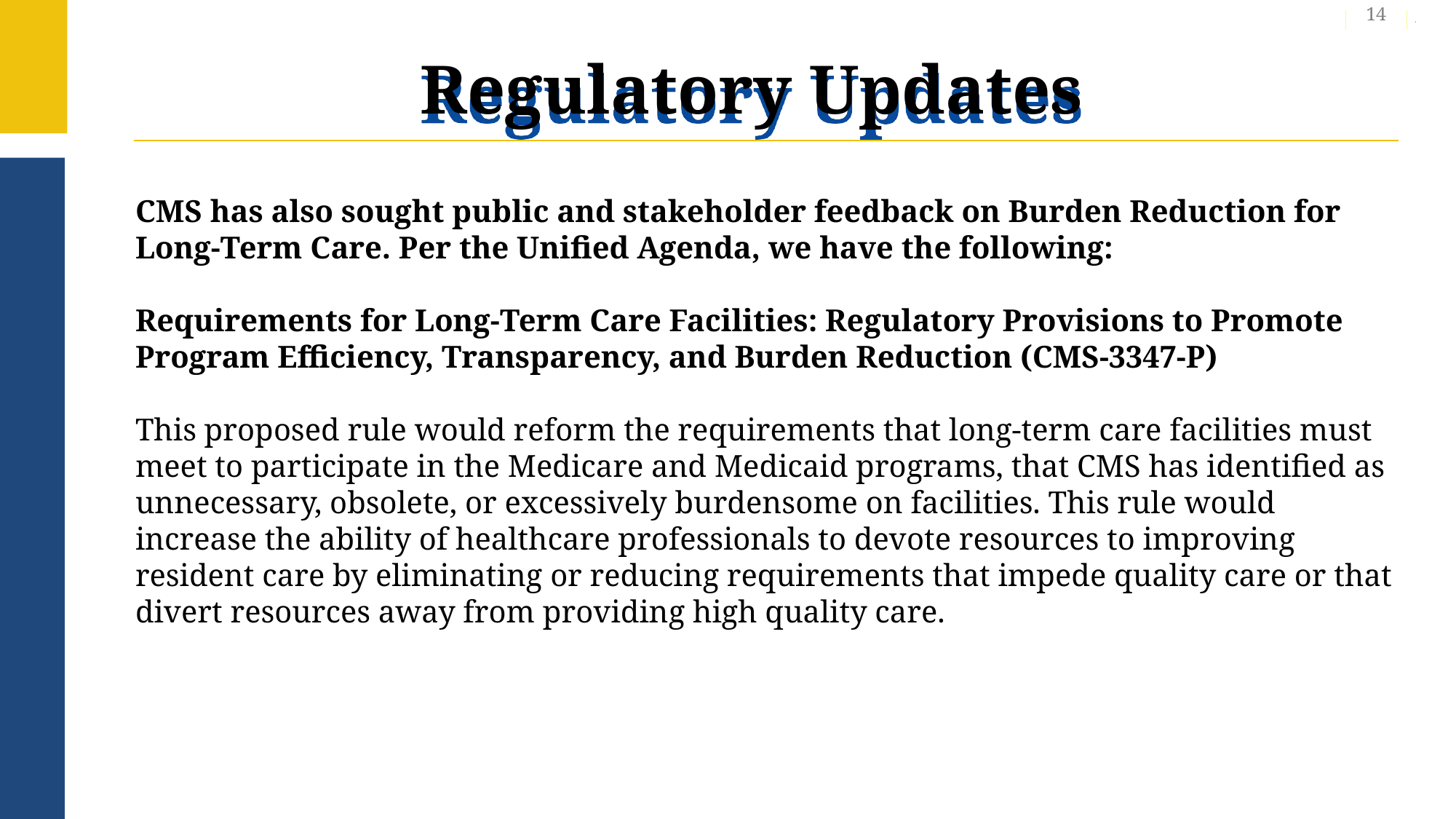

14
# Regulatory Updates
CMS has also sought public and stakeholder feedback on Burden Reduction for Long-Term Care. Per the Unified Agenda, we have the following:

Requirements for Long-Term Care Facilities: Regulatory Provisions to Promote Program Efficiency, Transparency, and Burden Reduction (CMS-3347-P)

This proposed rule would reform the requirements that long-term care facilities must meet to participate in the Medicare and Medicaid programs, that CMS has identified as unnecessary, obsolete, or excessively burdensome on facilities. This rule would increase the ability of healthcare professionals to devote resources to improving resident care by eliminating or reducing requirements that impede quality care or that divert resources away from providing high quality care.